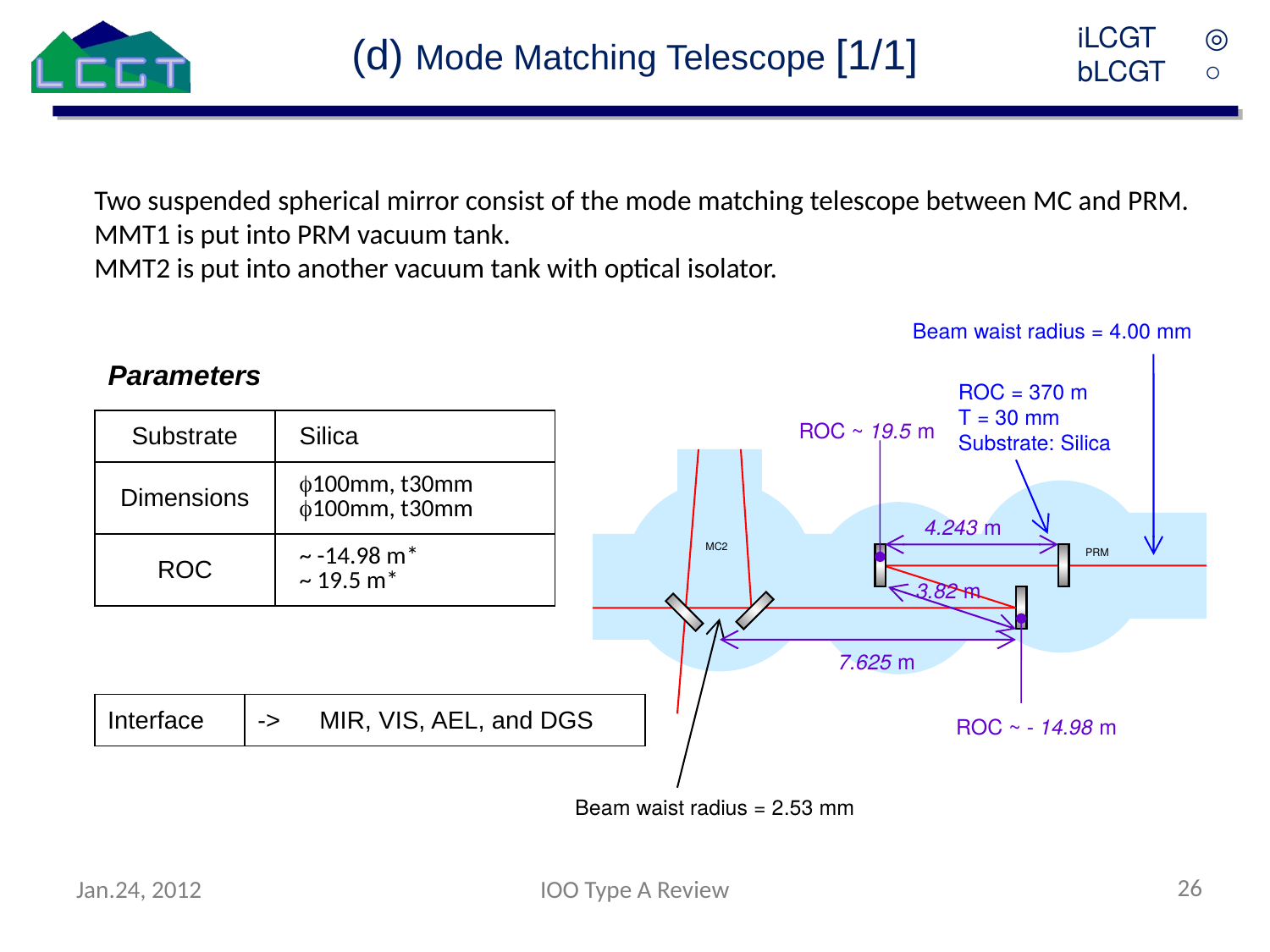

(d) Mode Matching Telescope [1/1]
iLCGT	◎
bLCGT	○
Two suspended spherical mirror consist of the mode matching telescope between MC and PRM.
MMT1 is put into PRM vacuum tank.
MMT2 is put into another vacuum tank with optical isolator.
Beam waist radius = 4.00 mm

ROC = 370 m
T = 30 mm
Substrate: Silica
ROC ~ 19.5 m

4.243 m

MC2
PRM

3.82 m

7.625 m
ROC ~ - 14.98 m
Beam waist radius = 2.53 mm
Parameters
| Substrate | Silica |
| --- | --- |
| Dimensions | φ100mm, t30mm φ100mm, t30mm |
| ROC | ~ -14.98 m\* ~ 19.5 m\* |
| Interface | -> MIR, VIS, AEL, and DGS |
| --- | --- |
26
Jan.24, 2012
IOO Type A Review